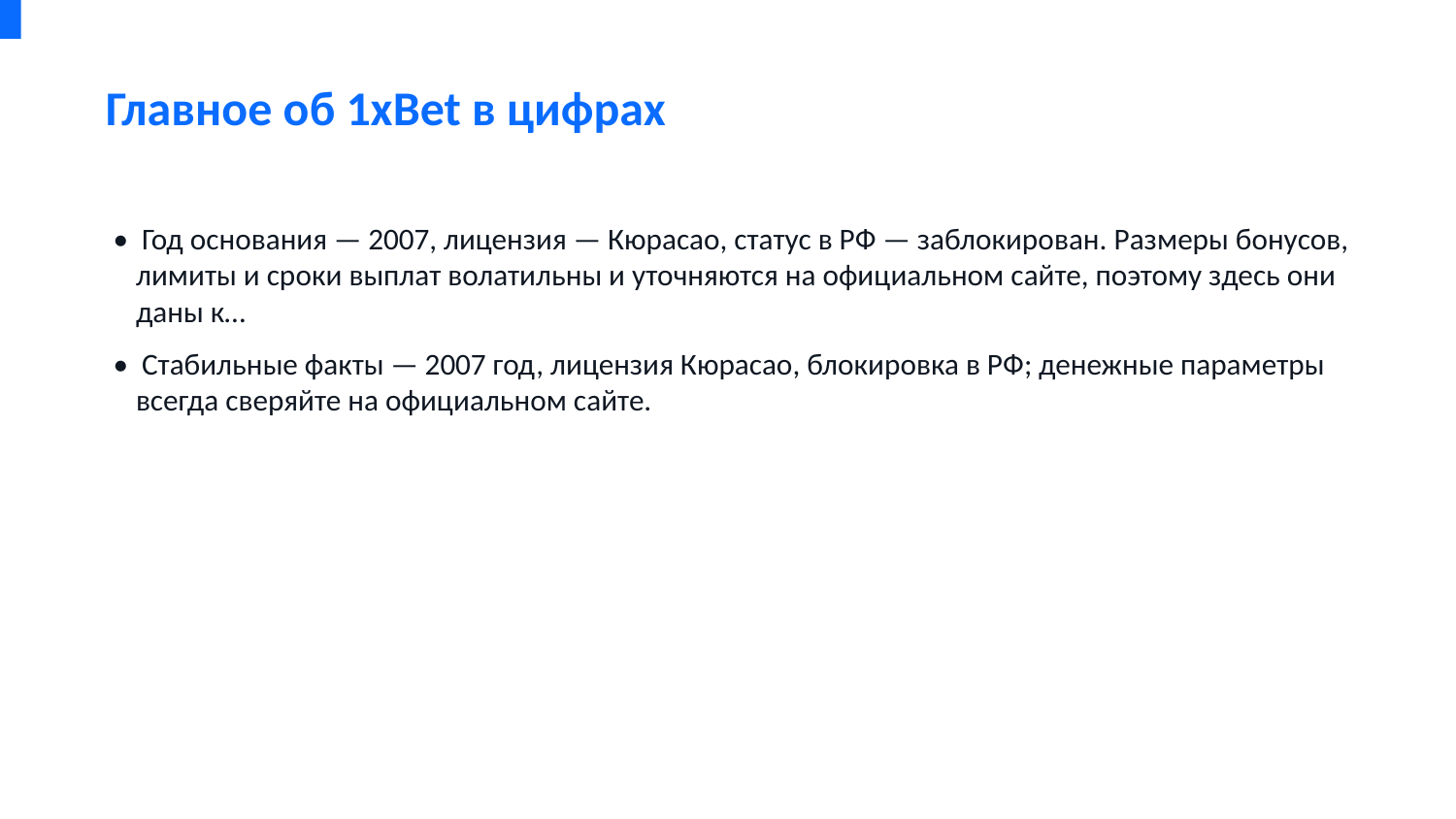

Главное об 1xBet в цифрах
•  Год основания — 2007, лицензия — Кюрасао, статус в РФ — заблокирован. Размеры бонусов, лимиты и сроки выплат волатильны и уточняются на официальном сайте, поэтому здесь они даны к…
•  Стабильные факты — 2007 год, лицензия Кюрасао, блокировка в РФ; денежные параметры всегда сверяйте на официальном сайте.